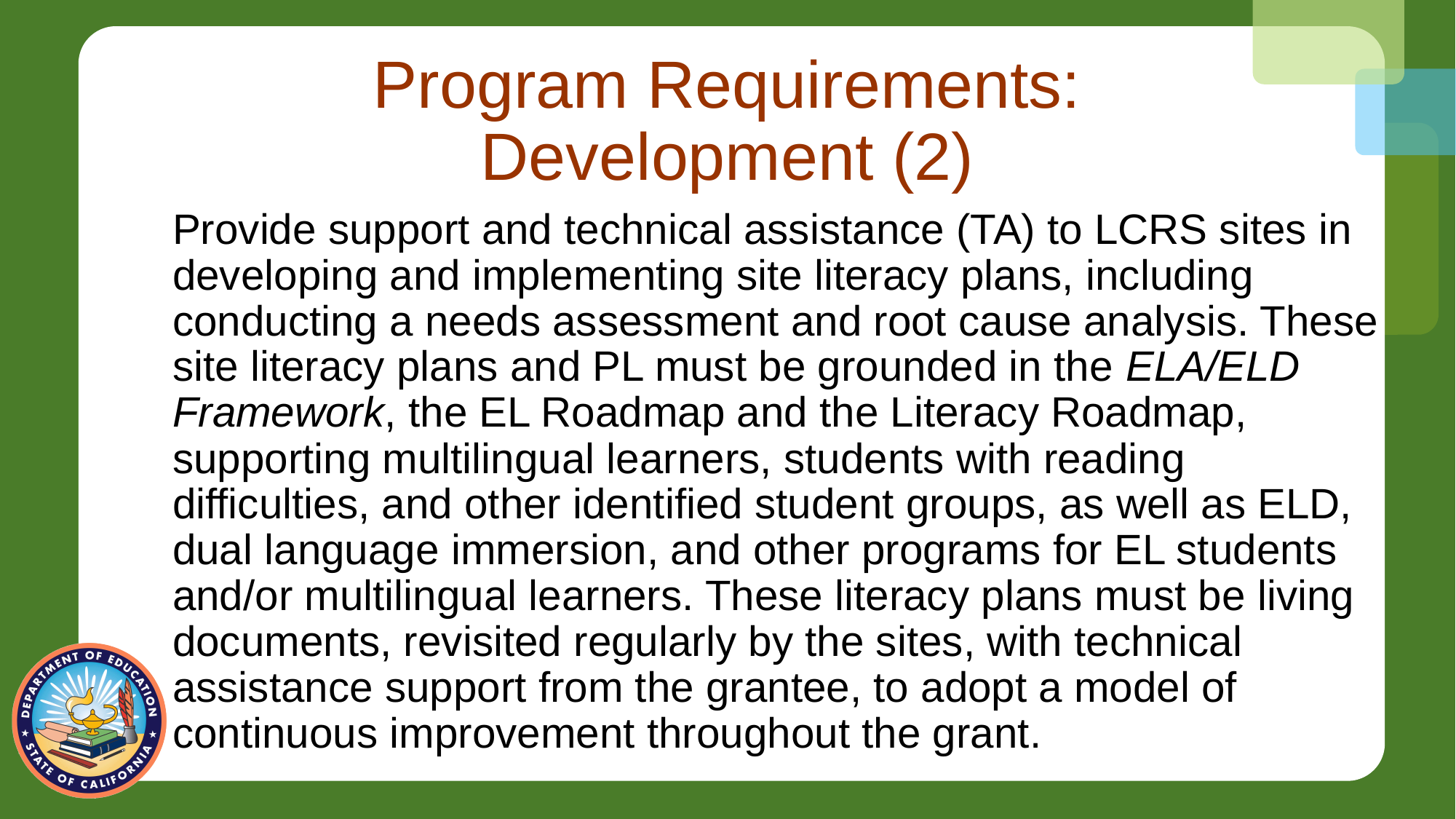

# Program Requirements: Development (2)
Provide support and technical assistance (TA) to LCRS sites in developing and implementing site literacy plans, including conducting a needs assessment and root cause analysis. These site literacy plans and PL must be grounded in the ELA/ELD Framework, the EL Roadmap and the Literacy Roadmap, supporting multilingual learners, students with reading difficulties, and other identified student groups, as well as ELD, dual language immersion, and other programs for EL students and/or multilingual learners. These literacy plans must be living documents, revisited regularly by the sites, with technical assistance support from the grantee, to adopt a model of continuous improvement throughout the grant.